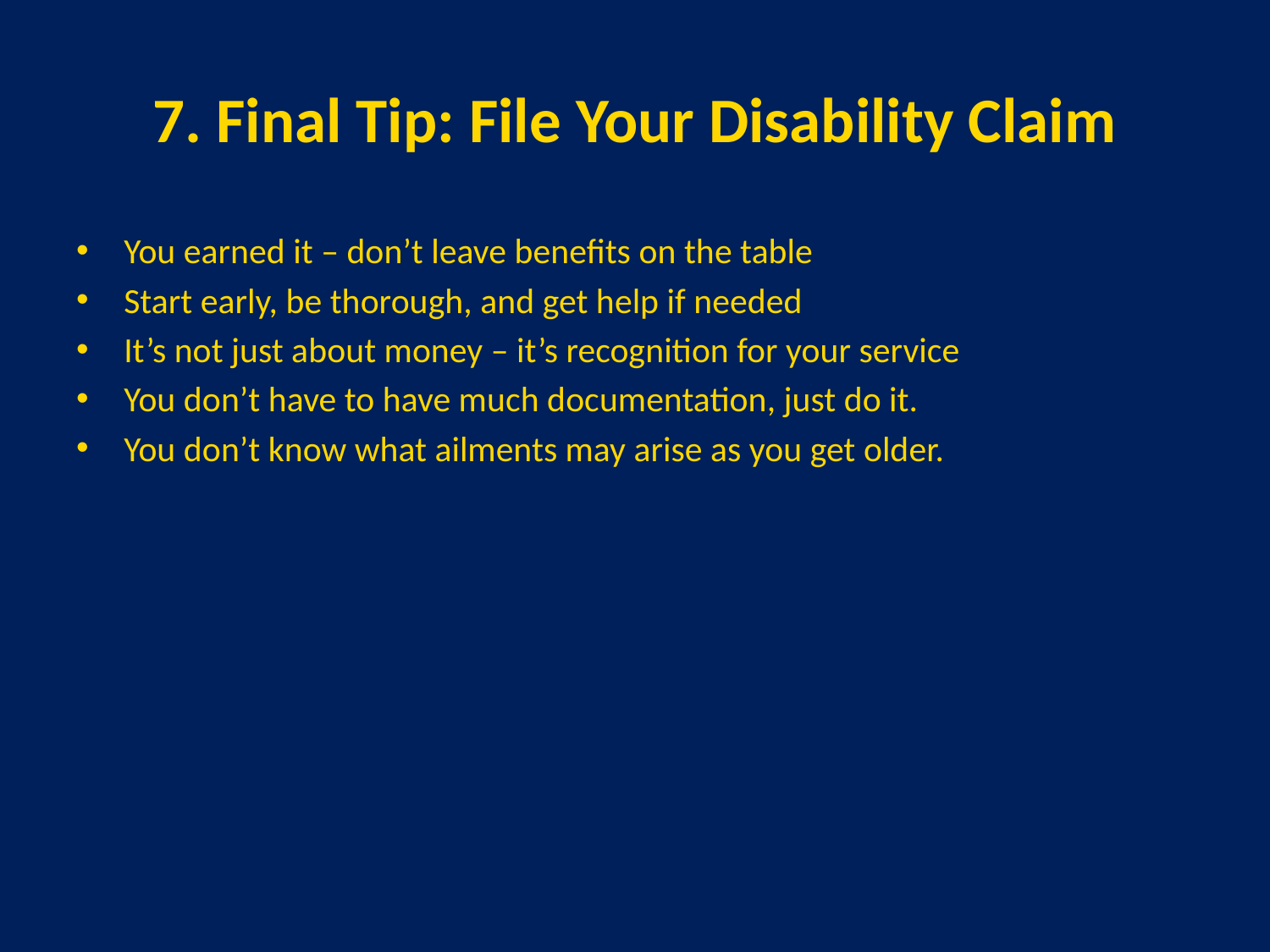

# 7. Final Tip: File Your Disability Claim
You earned it – don’t leave benefits on the table
Start early, be thorough, and get help if needed
It’s not just about money – it’s recognition for your service
You don’t have to have much documentation, just do it.
You don’t know what ailments may arise as you get older.